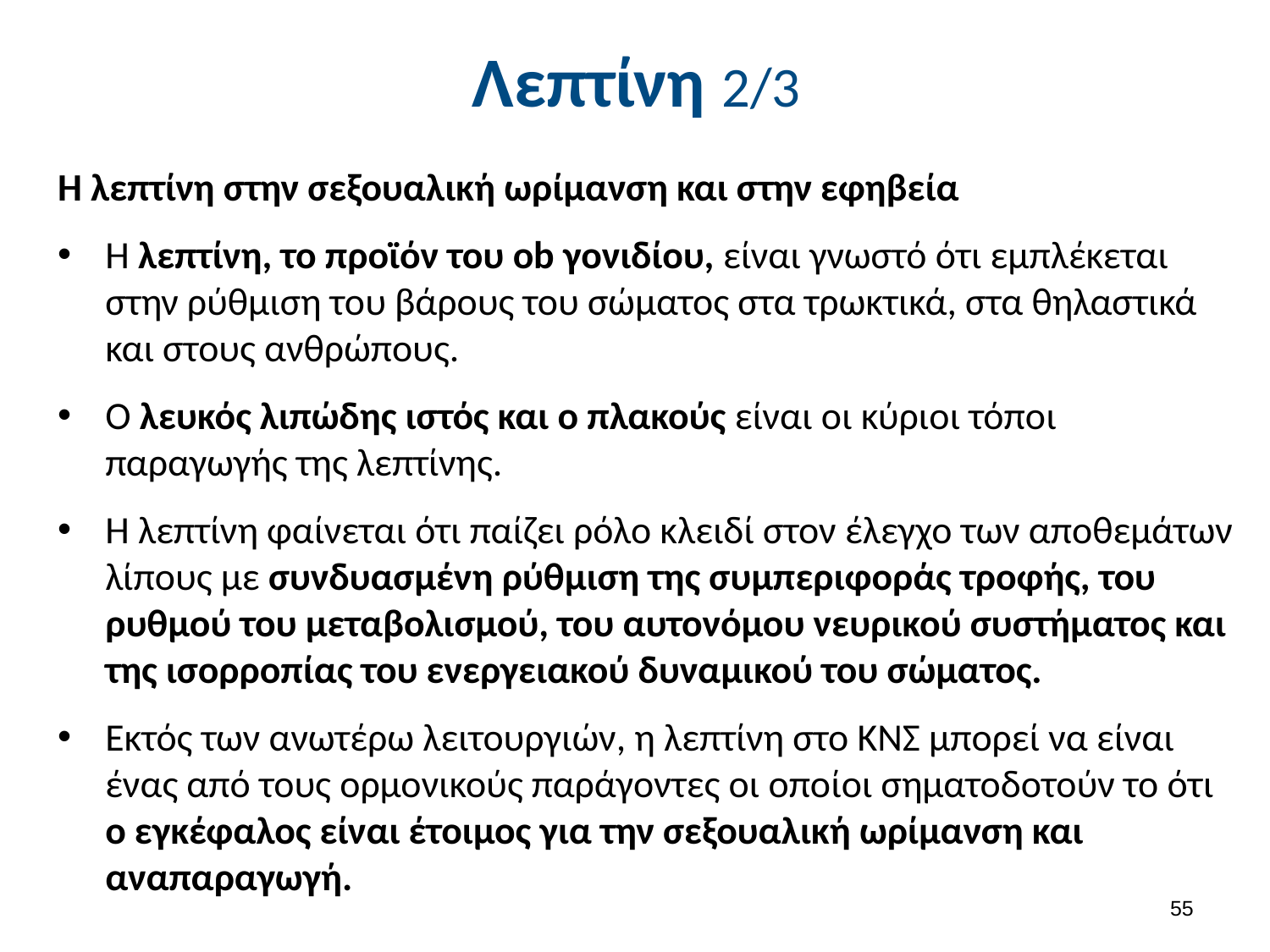

# Λεπτίνη 2/3
Η λεπτίνη στην σεξουαλική ωρίμανση και στην εφηβεία
Η λεπτίνη, το προϊόν του ob γονιδίου, είναι γνωστό ότι εμπλέκεται στην ρύθμιση του βάρους του σώματος στα τρωκτικά, στα θηλαστικά και στους ανθρώπους.
Ο λευκός λιπώδης ιστός και ο πλακούς είναι οι κύριοι τόποι παραγωγής της λεπτίνης.
Η λεπτίνη φαίνεται ότι παίζει ρόλο κλειδί στον έλεγχο των αποθεμάτων λίπους με συνδυασμένη ρύθμιση της συμπεριφοράς τροφής, του ρυθμού του μεταβολισμού, του αυτονόμου νευρικού συστήματος και της ισορροπίας του ενεργειακού δυναμικού του σώματος.
Εκτός των ανωτέρω λειτουργιών, η λεπτίνη στο ΚΝΣ μπορεί να είναι ένας από τους ορμονικούς παράγοντες οι οποίοι σηματοδοτούν το ότι ο εγκέφαλος είναι έτοιμος για την σεξουαλική ωρίμανση και αναπαραγωγή.

55